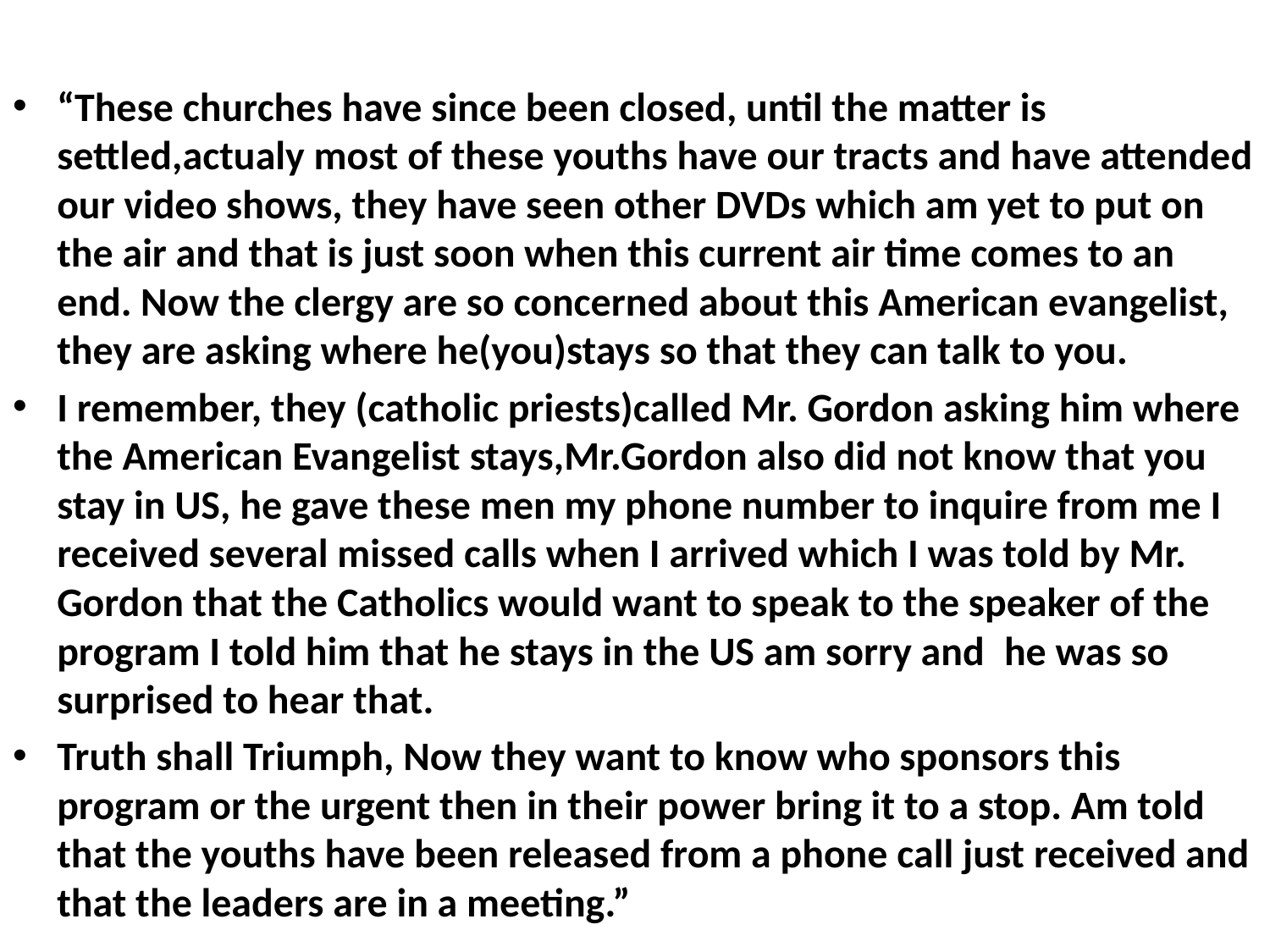

#
“These churches have since been closed, until the matter is settled,actualy most of these youths have our tracts and have attended our video shows, they have seen other DVDs which am yet to put on the air and that is just soon when this current air time comes to an end. Now the clergy are so concerned about this American evangelist, they are asking where he(you)stays so that they can talk to you.
I remember, they (catholic priests)called Mr. Gordon asking him where the American Evangelist stays,Mr.Gordon also did not know that you stay in US, he gave these men my phone number to inquire from me I received several missed calls when I arrived which I was told by Mr. Gordon that the Catholics would want to speak to the speaker of the program I told him that he stays in the US am sorry and  he was so surprised to hear that.
Truth shall Triumph, Now they want to know who sponsors this program or the urgent then in their power bring it to a stop. Am told that the youths have been released from a phone call just received and that the leaders are in a meeting.”